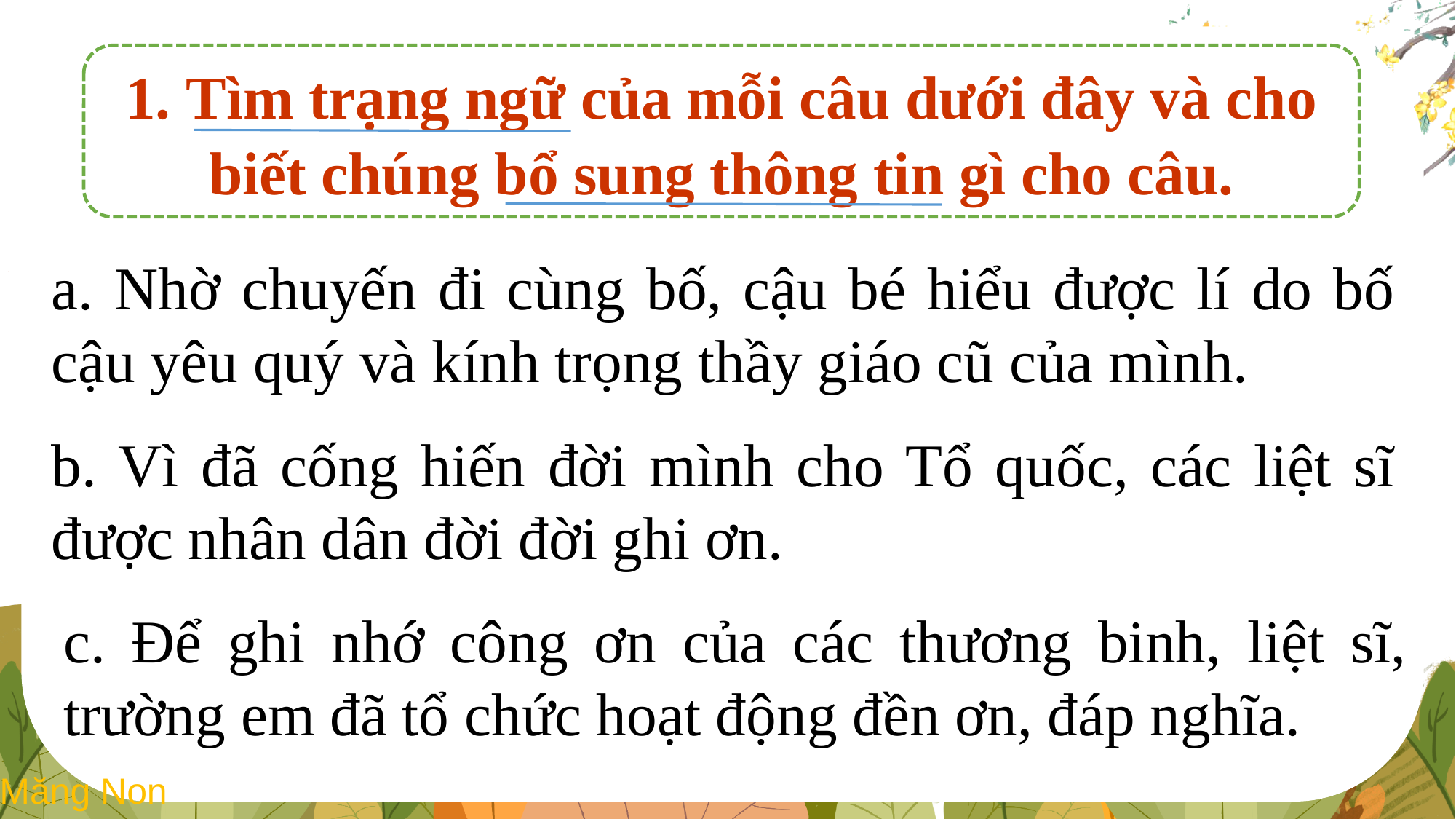

1. Tìm trạng ngữ của mỗi câu dưới đây và cho biết chúng bổ sung thông tin gì cho câu.
a. Nhờ chuyến đi cùng bố, cậu bé hiểu được lí do bố cậu yêu quý và kính trọng thầy giáo cũ của mình.
b. Vì đã cống hiến đời mình cho Tổ quốc, các liệt sĩ được nhân dân đời đời ghi ơn.
c. Để ghi nhớ công ơn của các thương binh, liệt sĩ, trường em đã tổ chức hoạt động đền ơn, đáp nghĩa.